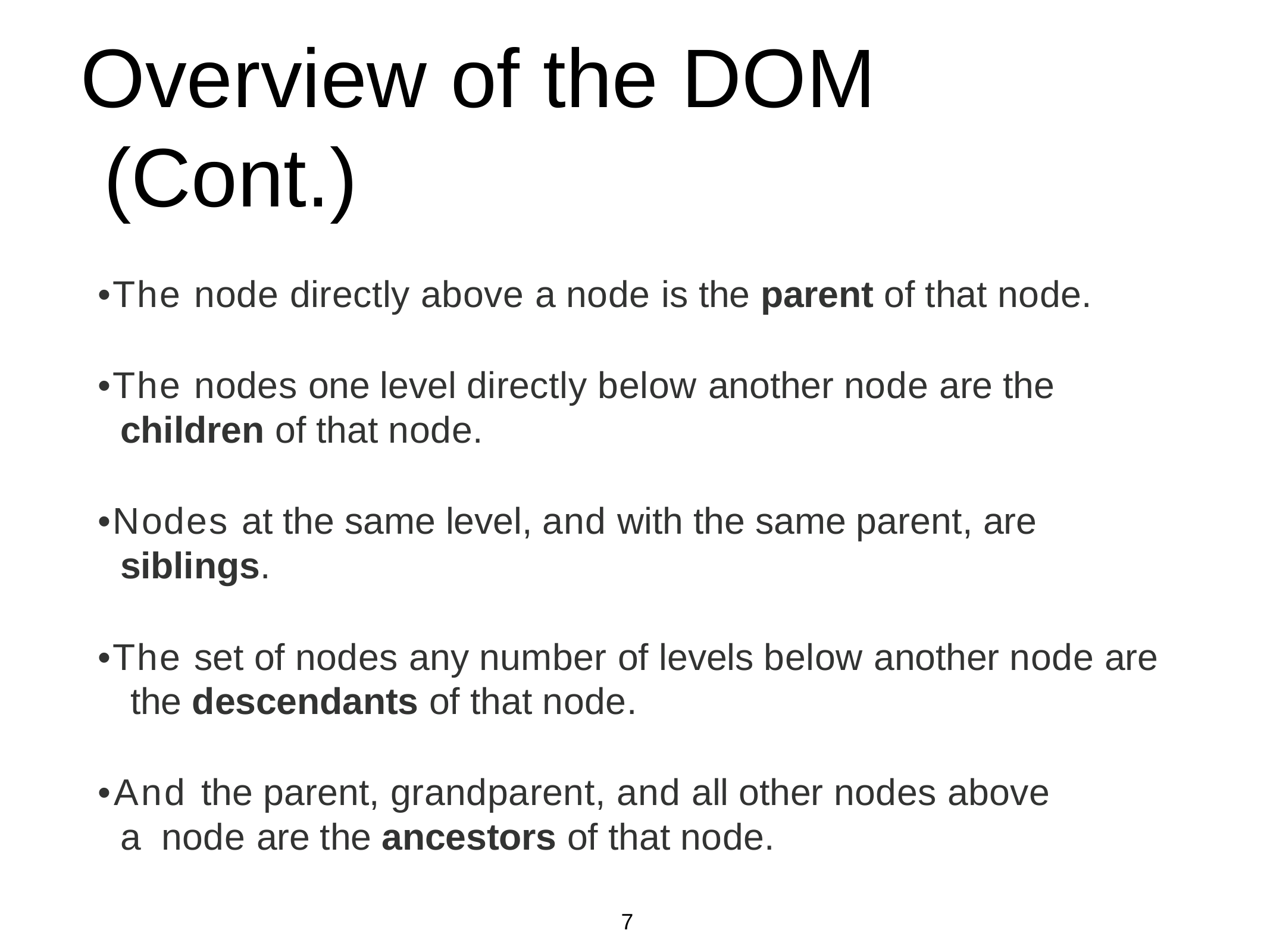

# Overview of the DOM  (Cont.)
•The node directly above a node is the parent of that node.

•The nodes one level directly below another node are the
children of that node.

•Nodes at the same level, and with the same parent, are
siblings.

•The set of nodes any number of levels below another node are  the descendants of that node.

•And the parent, grandparent, and all other nodes above a  node are the ancestors of that node.
7